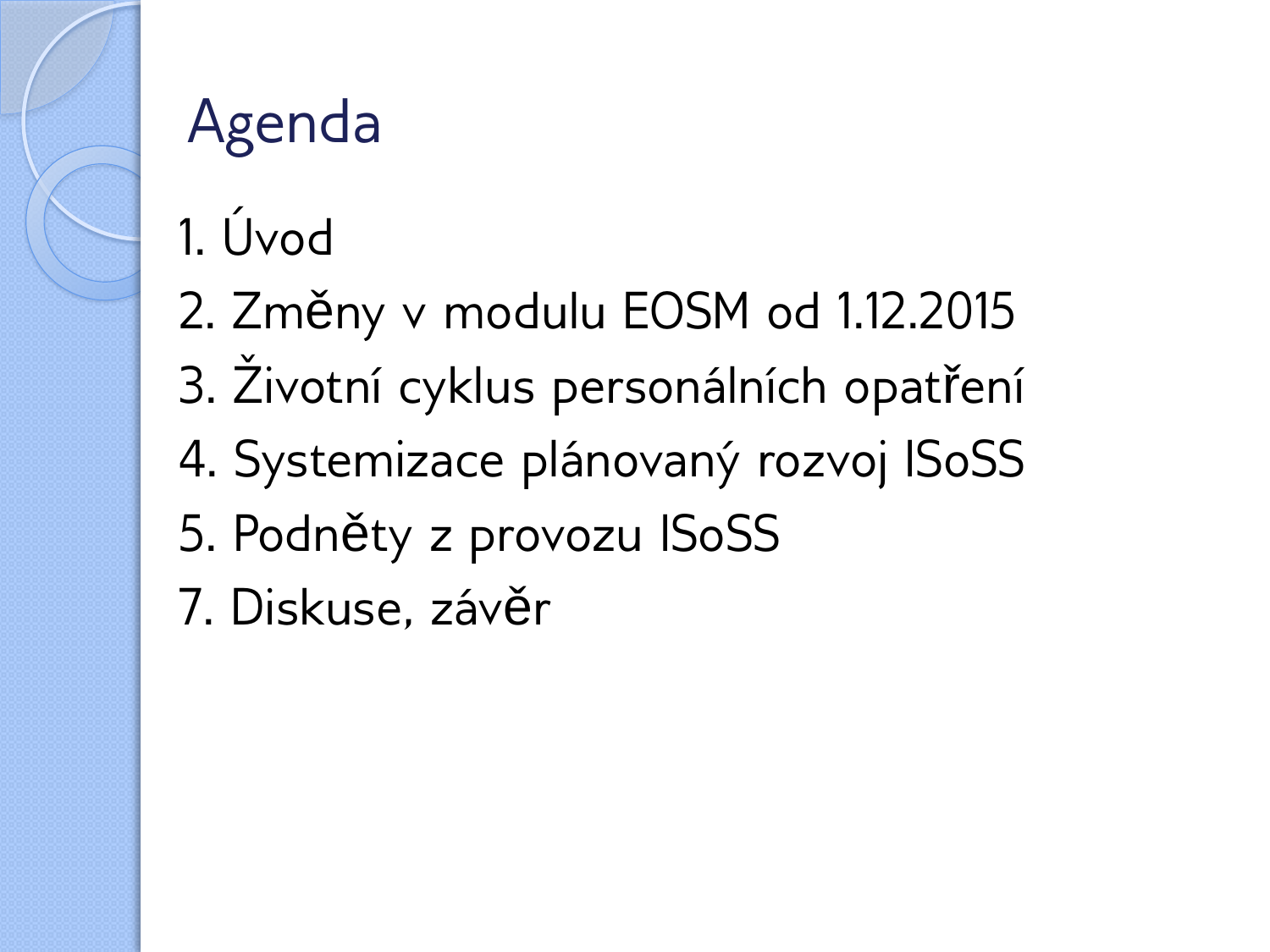

# Agenda
1. Úvod
2. Změny v modulu EOSM od 1.12.2015
3. Životní cyklus personálních opatření
4. Systemizace plánovaný rozvoj ISoSS
5. Podněty z provozu ISoSS
7. Diskuse, závěr